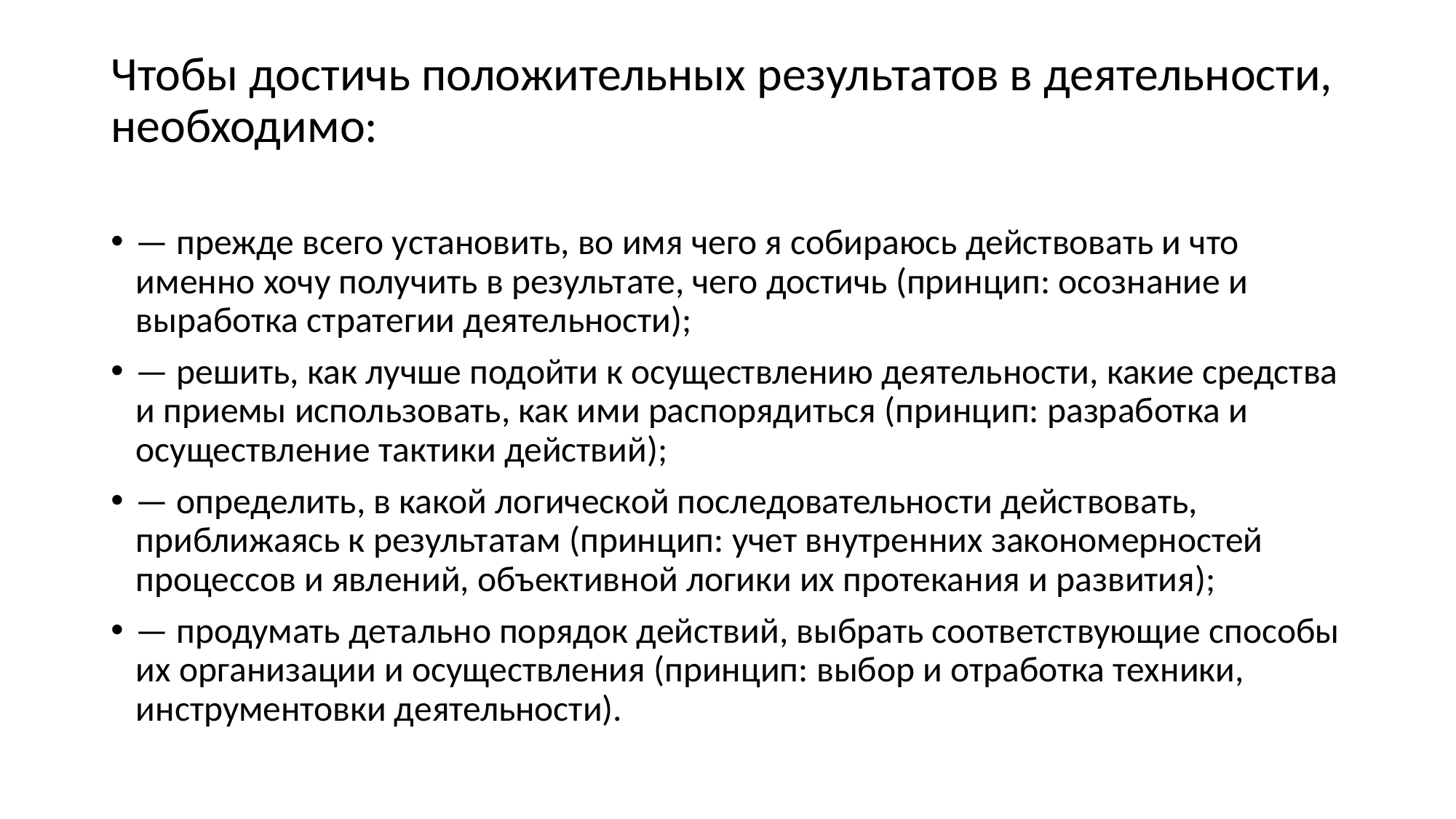

# Чтобы достичь положительных результатов в деятельности, необходимо:
— прежде всего установить, во имя чего я собираюсь действовать и что именно хочу получить в результате, чего достичь (принцип: осознание и выработка стратегии деятельности);
— решить, как лучше подойти к осуществлению деятельности, какие средства и приемы использовать, как ими распорядиться (принцип: разработка и осуществление тактики действий);
— определить, в какой логической последовательности действовать, приближаясь к результатам (принцип: учет внутренних закономерностей процессов и явлений, объективной логики их протекания и развития);
— продумать детально порядок действий, выбрать соответствующие способы их организации и осуществления (принцип: выбор и отработка техники, инструментовки деятельности).